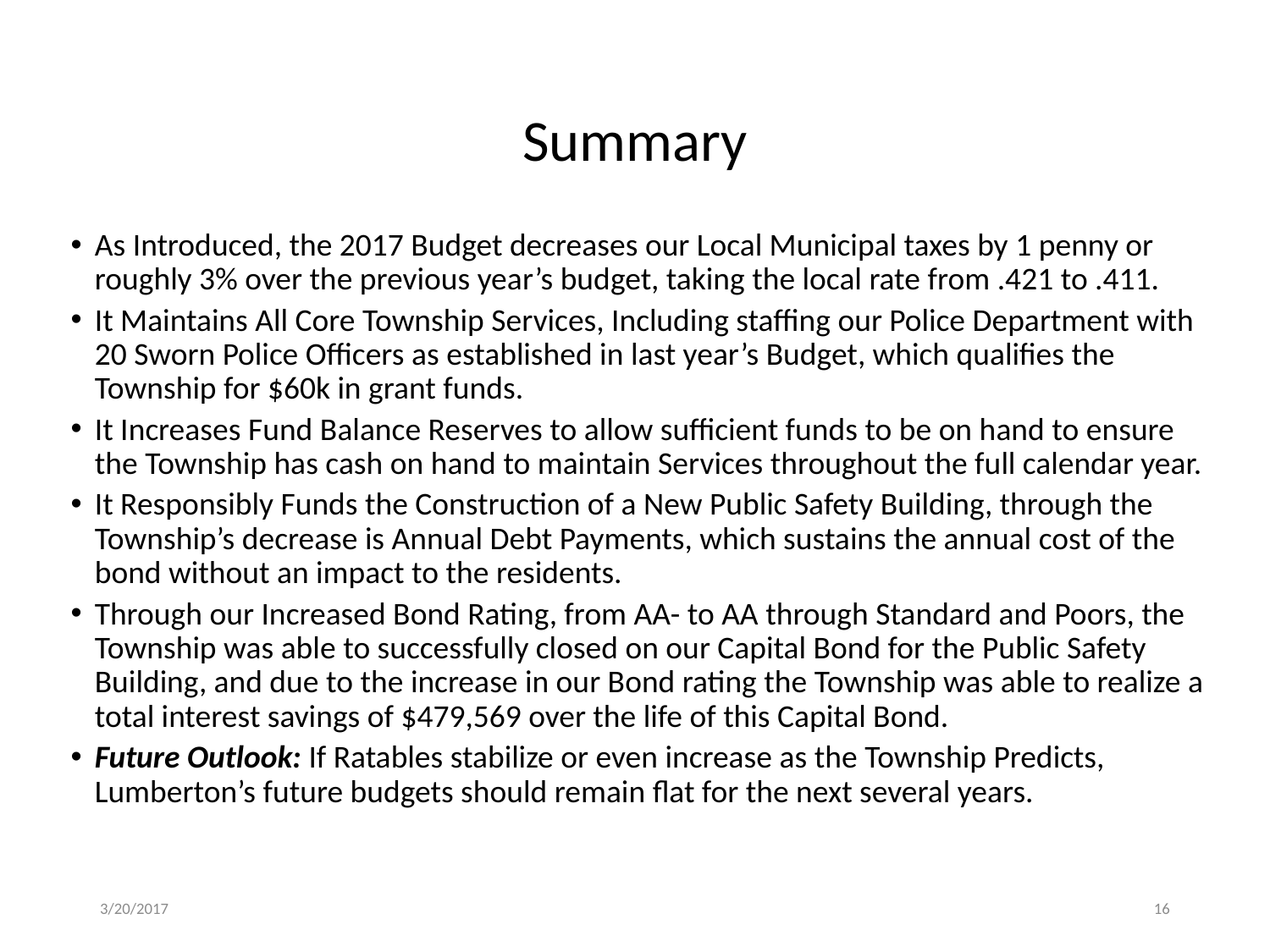

# Summary
As Introduced, the 2017 Budget decreases our Local Municipal taxes by 1 penny or roughly 3% over the previous year’s budget, taking the local rate from .421 to .411.
It Maintains All Core Township Services, Including staffing our Police Department with 20 Sworn Police Officers as established in last year’s Budget, which qualifies the Township for $60k in grant funds.
It Increases Fund Balance Reserves to allow sufficient funds to be on hand to ensure the Township has cash on hand to maintain Services throughout the full calendar year.
It Responsibly Funds the Construction of a New Public Safety Building, through the Township’s decrease is Annual Debt Payments, which sustains the annual cost of the bond without an impact to the residents.
Through our Increased Bond Rating, from AA- to AA through Standard and Poors, the Township was able to successfully closed on our Capital Bond for the Public Safety Building, and due to the increase in our Bond rating the Township was able to realize a total interest savings of $479,569 over the life of this Capital Bond.
Future Outlook: If Ratables stabilize or even increase as the Township Predicts, Lumberton’s future budgets should remain flat for the next several years.
3/20/2017
16